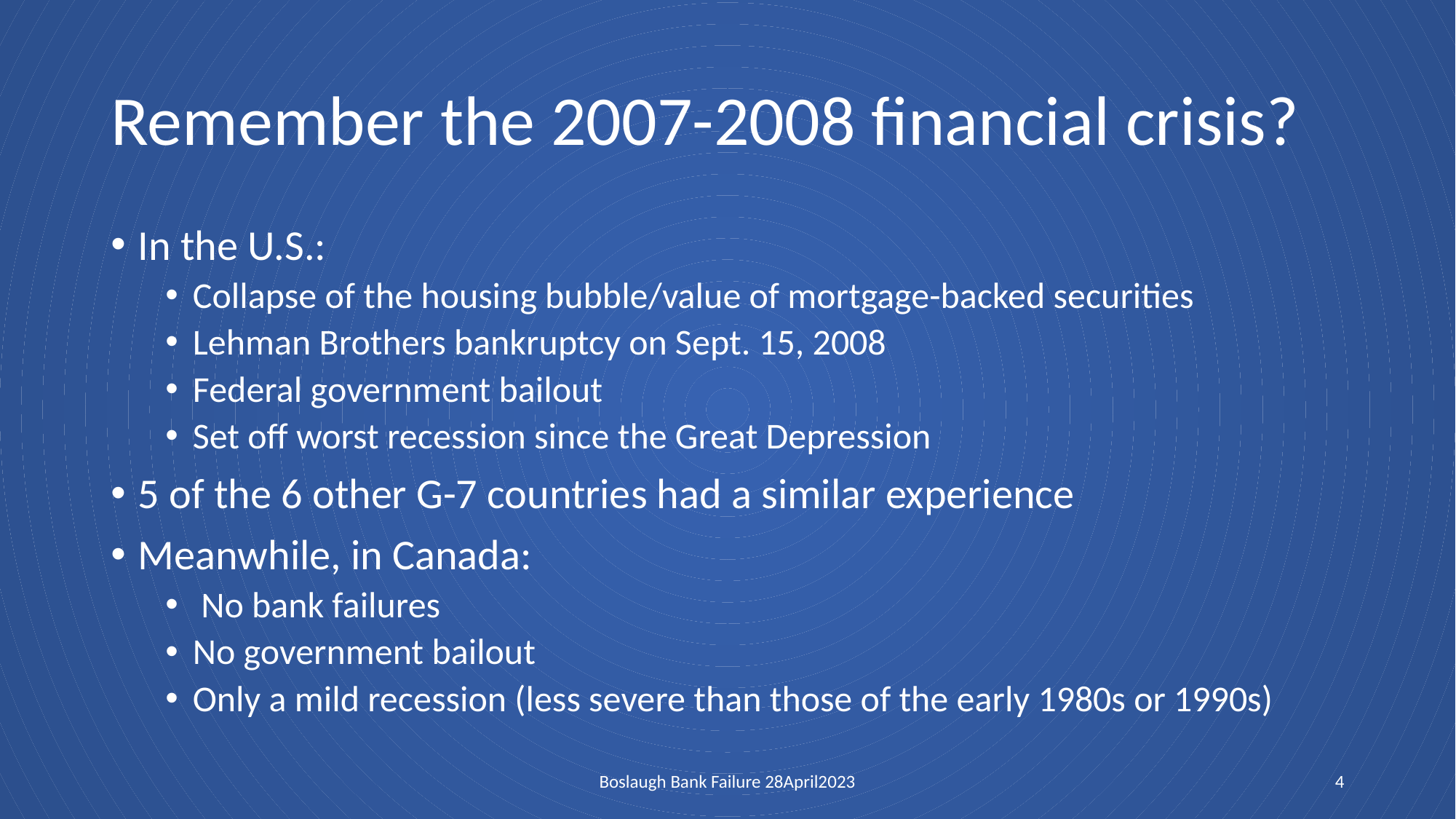

# Remember the 2007-2008 financial crisis?
In the U.S.:
Collapse of the housing bubble/value of mortgage-backed securities
Lehman Brothers bankruptcy on Sept. 15, 2008
Federal government bailout
Set off worst recession since the Great Depression
5 of the 6 other G-7 countries had a similar experience
Meanwhile, in Canada:
 No bank failures
No government bailout
Only a mild recession (less severe than those of the early 1980s or 1990s)
Boslaugh Bank Failure 28April2023
4